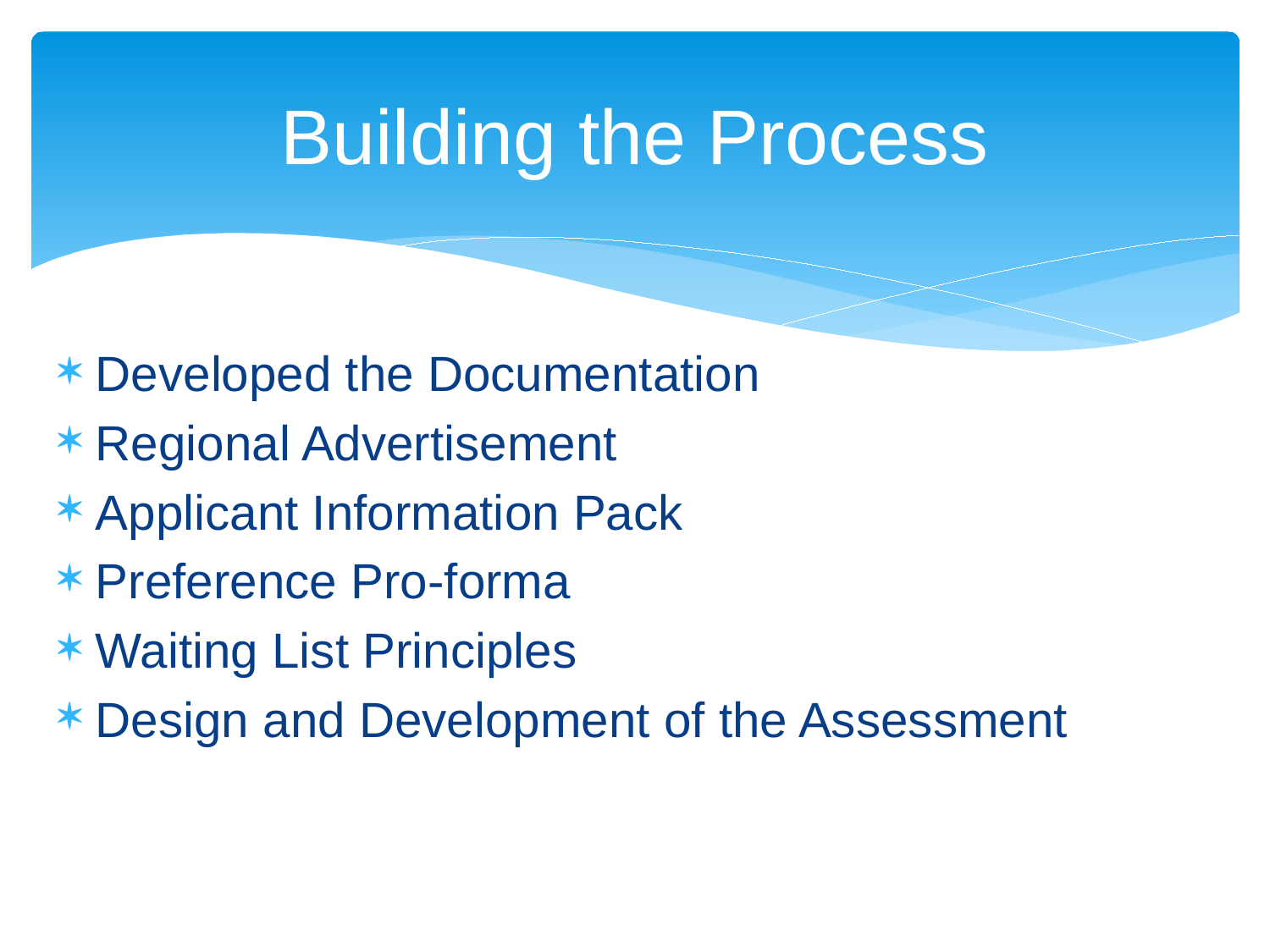

# Building the Process
Developed the Documentation
Regional Advertisement
Applicant Information Pack
Preference Pro-forma
Waiting List Principles
Design and Development of the Assessment